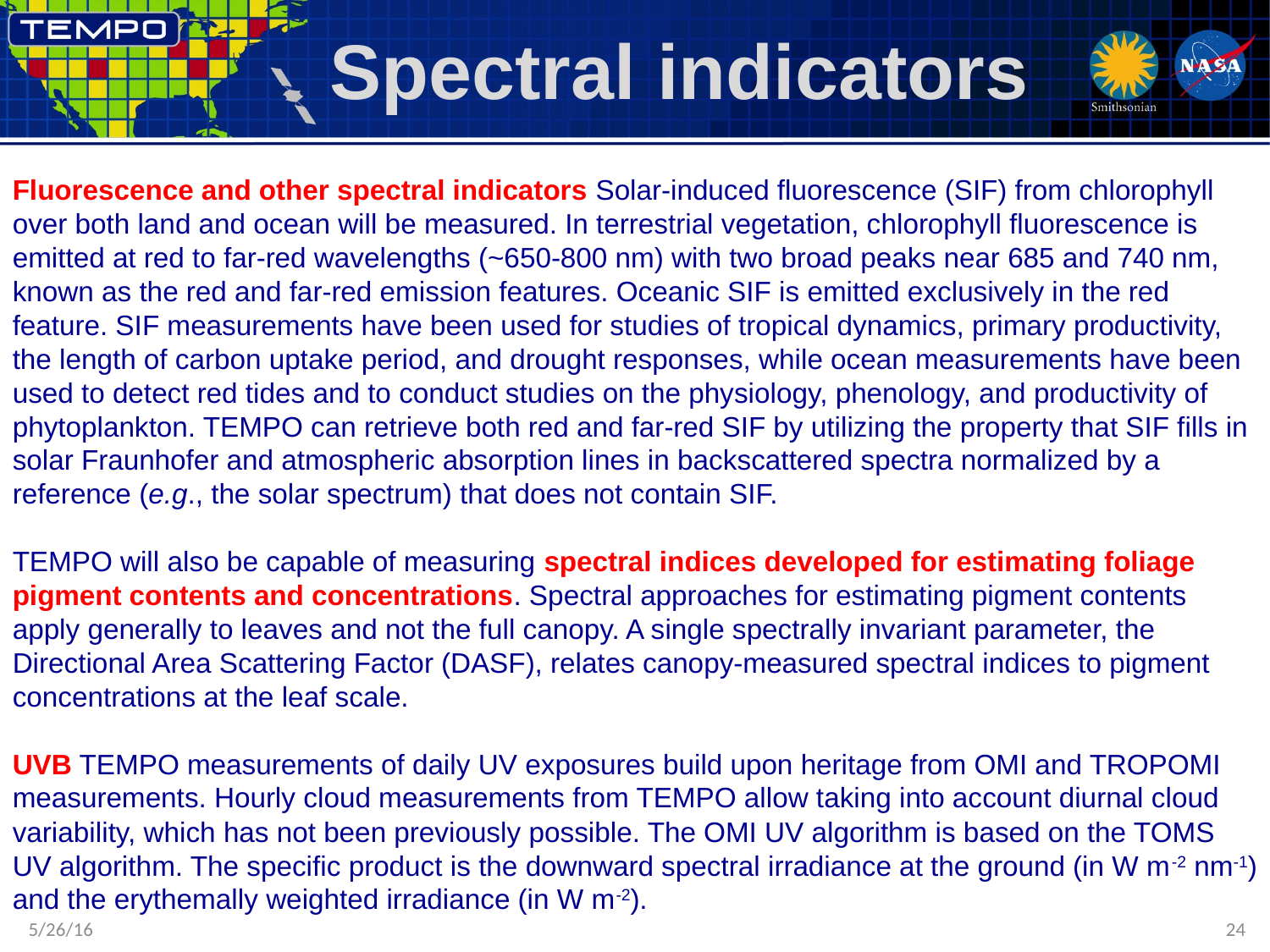

# Spectral indicators
Fluorescence and other spectral indicators Solar-induced fluorescence (SIF) from chlorophyll over both land and ocean will be measured. In terrestrial vegetation, chlorophyll fluorescence is emitted at red to far-red wavelengths (~650-800 nm) with two broad peaks near 685 and 740 nm, known as the red and far-red emission features. Oceanic SIF is emitted exclusively in the red feature. SIF measurements have been used for studies of tropical dynamics, primary productivity, the length of carbon uptake period, and drought responses, while ocean measurements have been used to detect red tides and to conduct studies on the physiology, phenology, and productivity of phytoplankton. TEMPO can retrieve both red and far-red SIF by utilizing the property that SIF fills in solar Fraunhofer and atmospheric absorption lines in backscattered spectra normalized by a reference (e.g., the solar spectrum) that does not contain SIF.

TEMPO will also be capable of measuring spectral indices developed for estimating foliage pigment contents and concentrations. Spectral approaches for estimating pigment contents apply generally to leaves and not the full canopy. A single spectrally invariant parameter, the Directional Area Scattering Factor (DASF), relates canopy-measured spectral indices to pigment concentrations at the leaf scale.

UVB TEMPO measurements of daily UV exposures build upon heritage from OMI and TROPOMI measurements. Hourly cloud measurements from TEMPO allow taking into account diurnal cloud variability, which has not been previously possible. The OMI UV algorithm is based on the TOMS UV algorithm. The specific product is the downward spectral irradiance at the ground (in W m-2 nm-1) and the erythemally weighted irradiance (in W m-2).
5/26/16
24